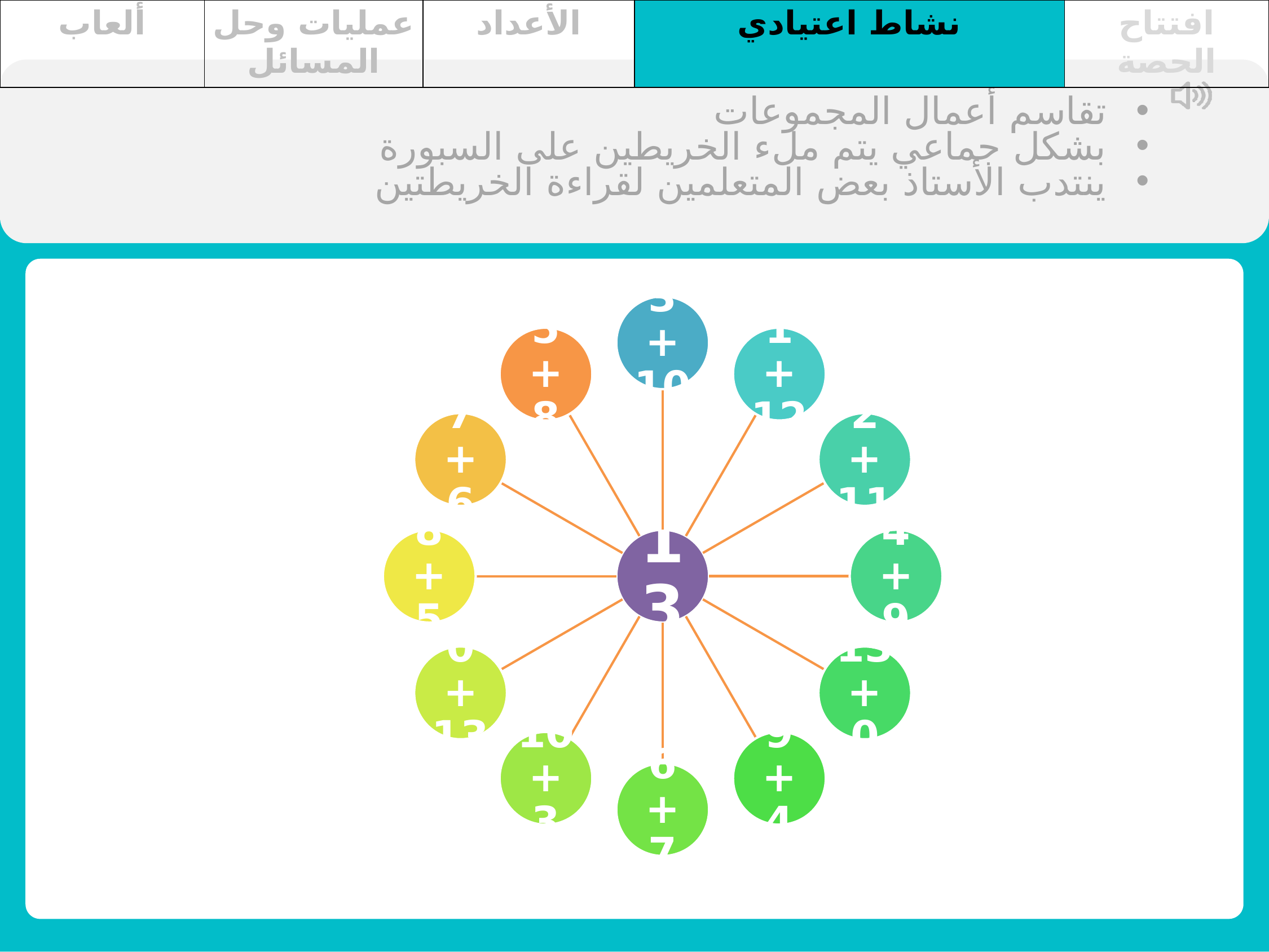

| ألعاب | عمليات وحل المسائل | الأعداد | نشاط اعتيادي | افتتاح الحصة |
| --- | --- | --- | --- | --- |

تقاسم أعمال المجموعات
بشكل جماعي يتم ملء الخريطين على السبورة
ينتدب الأستاذ بعض المتعلمين لقراءة الخريطتين

13

3+10

1+12

2+11

4+9

13+0

9+4

6+7

10+3

0+13

8+5

7+6

5+8